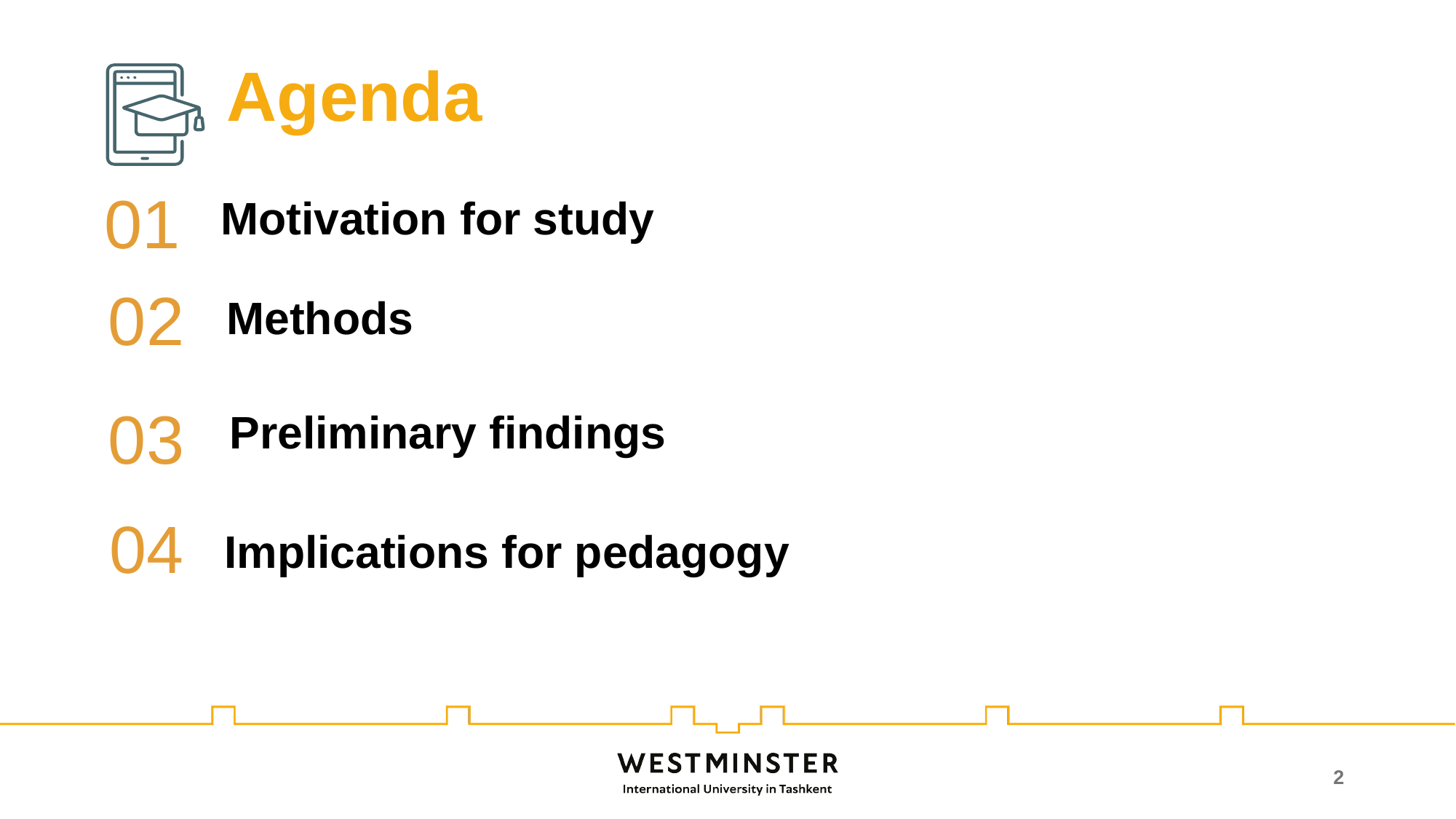

# Agenda

01
Motivation for study
Background
02
Methods
Preliminary Findings
Preliminary findings
03
04
Implications for pedagogy
Discussion
2